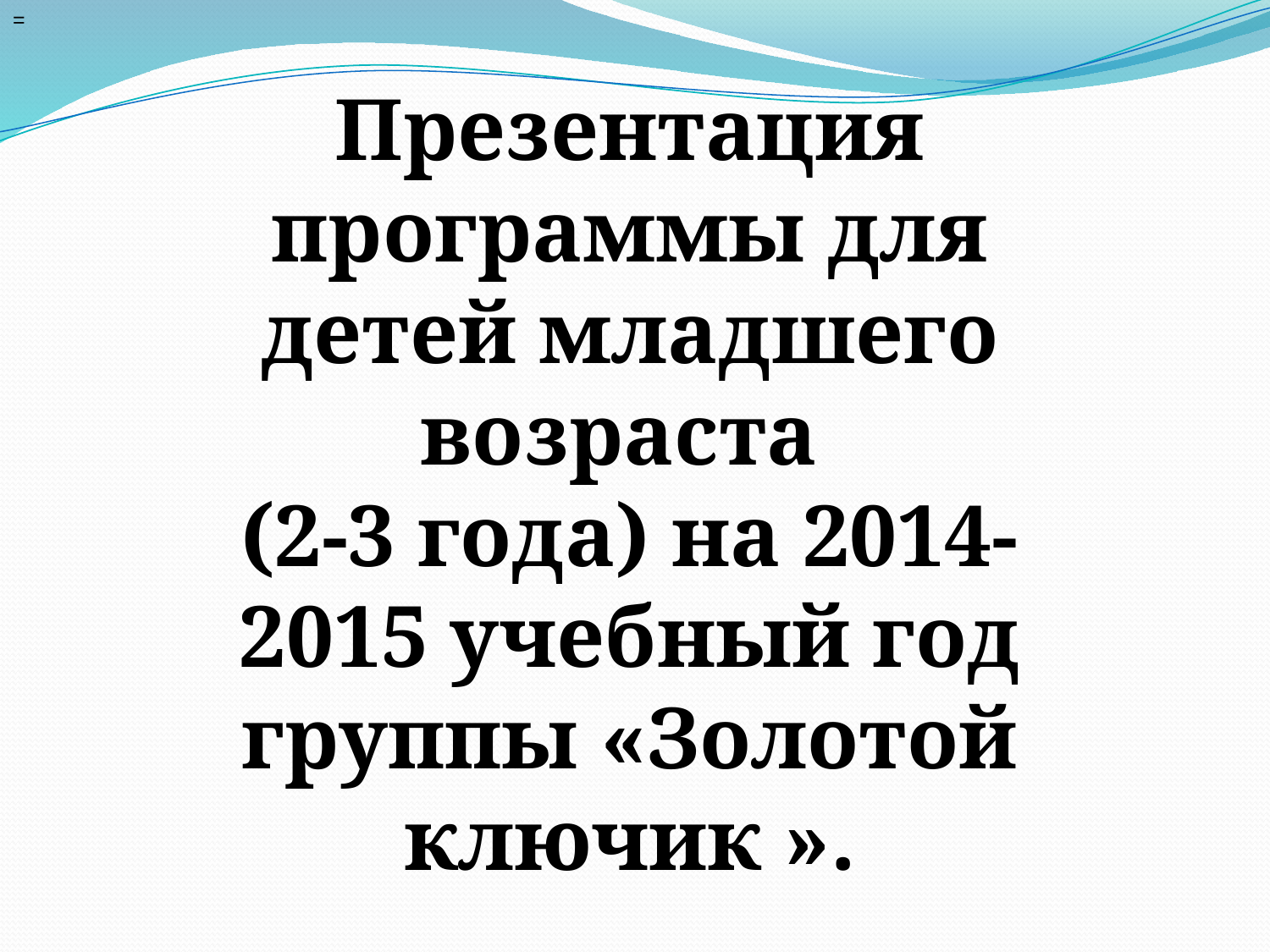

=
Презентация программы для детей младшего возраста
(2-3 года) на 2014-2015 учебный год группы «Золотой ключик ».